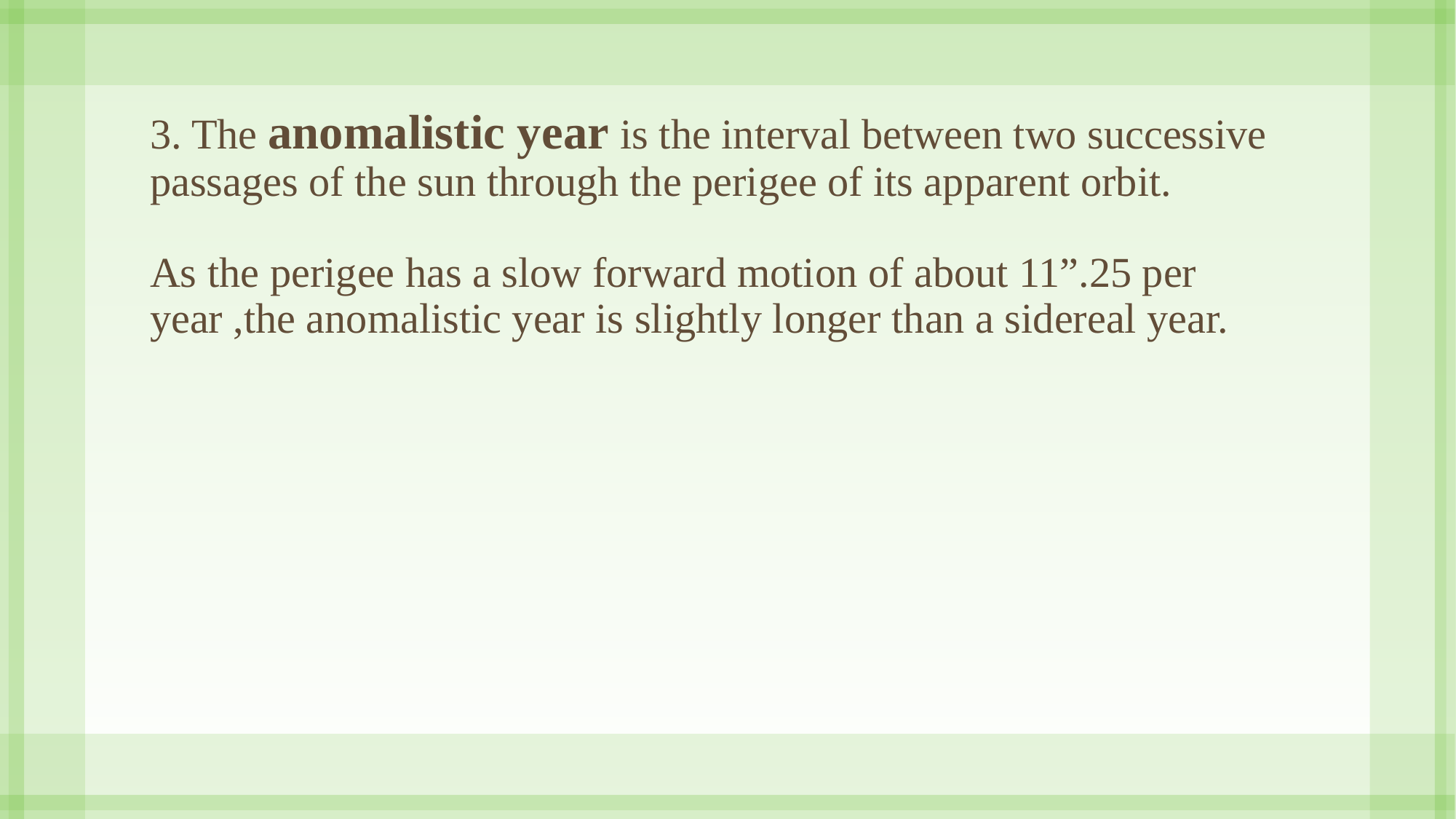

3. The anomalistic year is the interval between two successive passages of the sun through the perigee of its apparent orbit.

As the perigee has a slow forward motion of about 11”.25 per year ,the anomalistic year is slightly longer than a sidereal year.